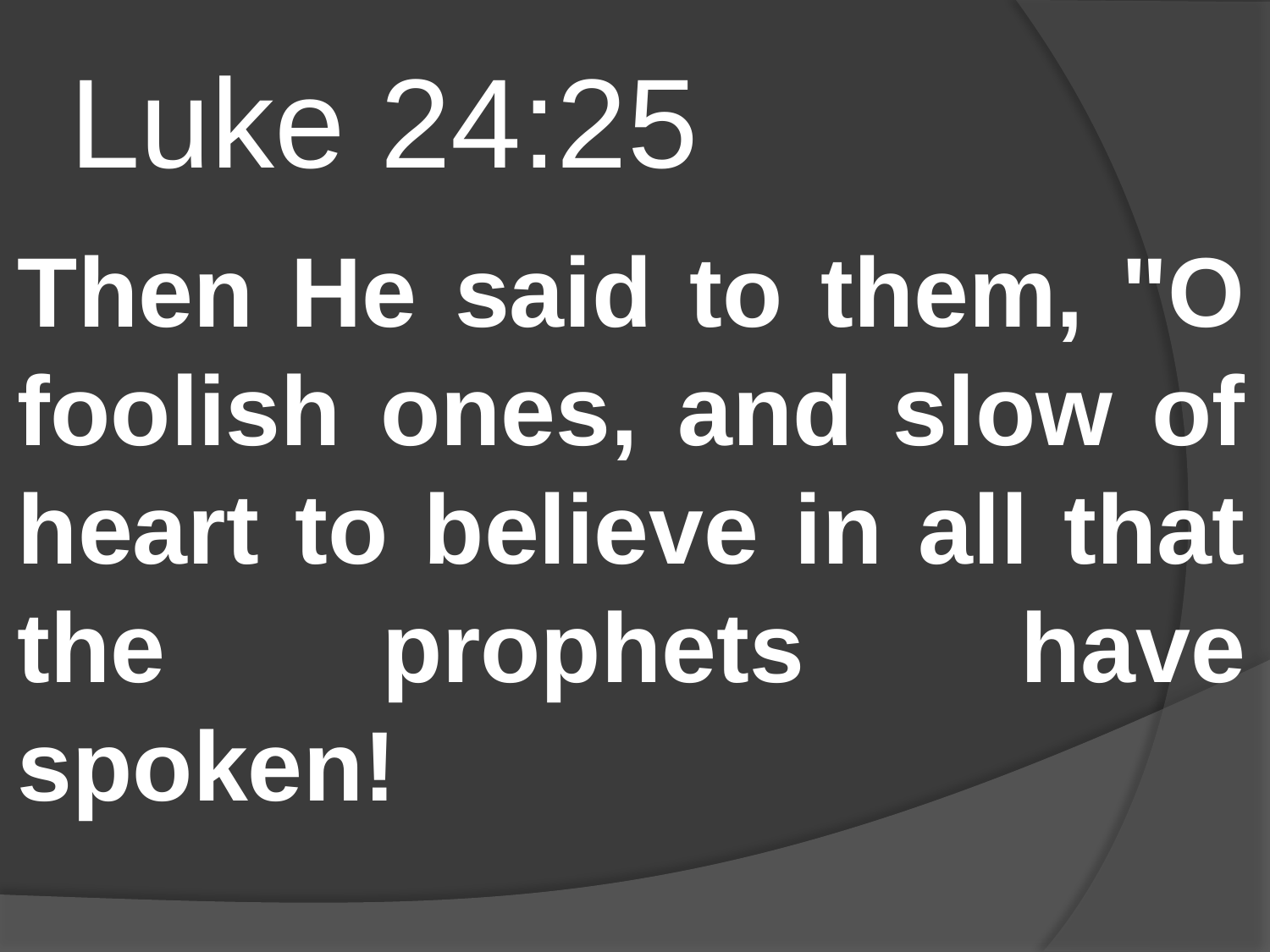

# Luke 24:25
Then He said to them, "O foolish ones, and slow of heart to believe in all that the prophets have spoken!